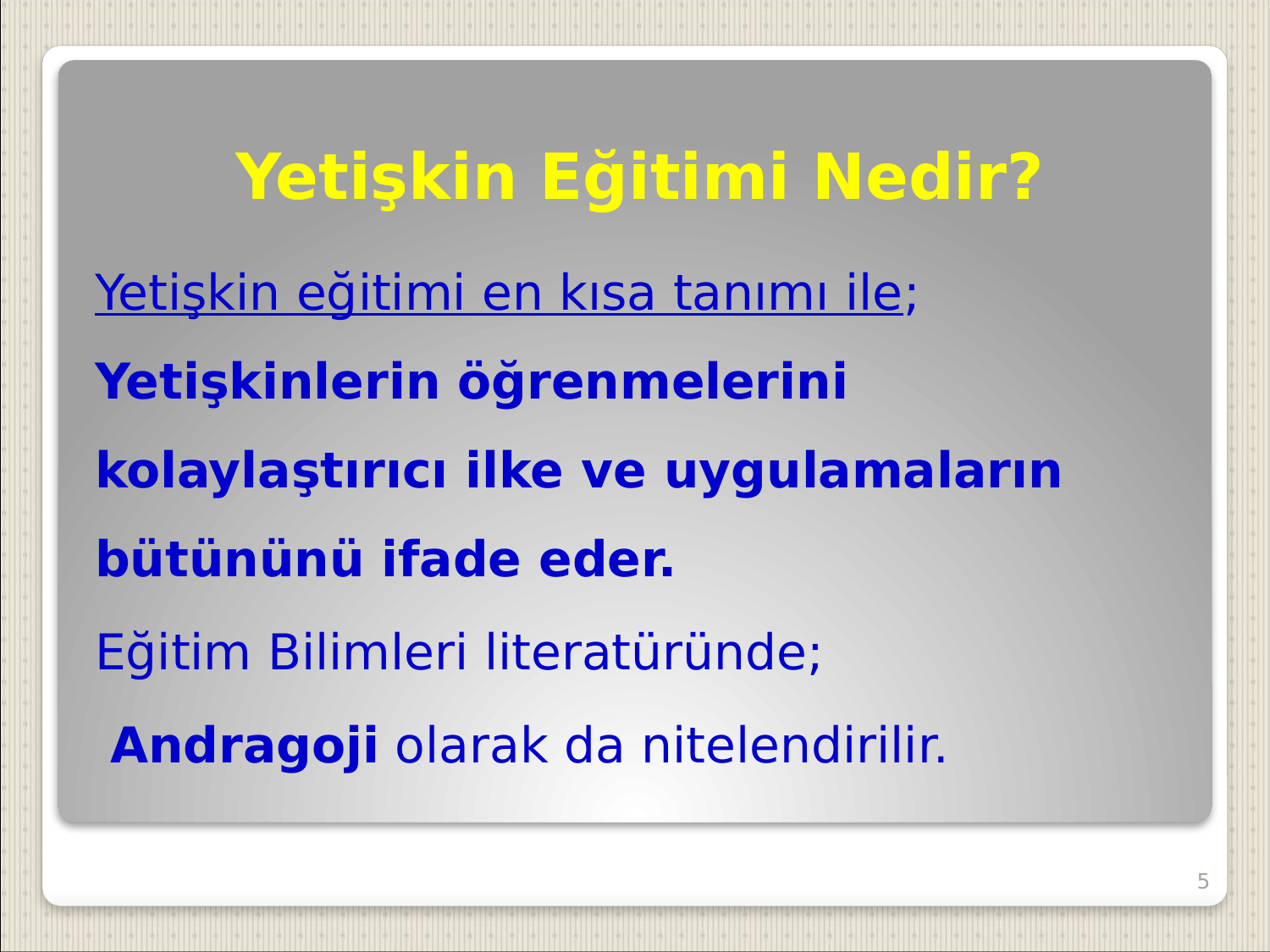

# Yetişkin Eğitimi Nedir?
Yetişkin eğitimi en kısa tanımı ile; Yetişkinlerin öğrenmelerini kolaylaştırıcı ilke ve uygulamaların bütününü ifade eder.
Eğitim Bilimleri literatüründe;
 Andragoji olarak da nitelendirilir.

5